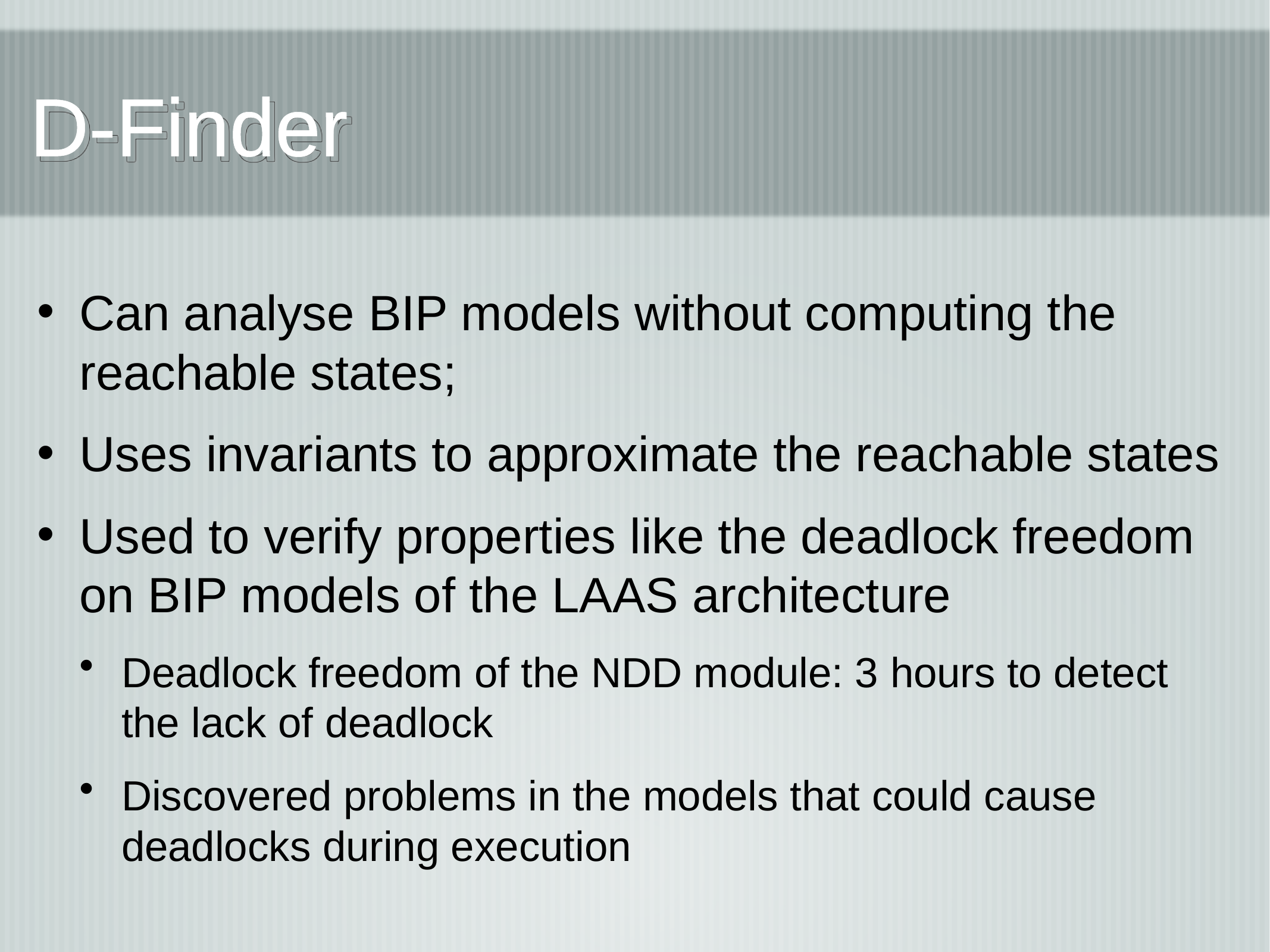

# D-Finder
Can analyse BIP models without computing the reachable states;
Uses invariants to approximate the reachable states
Used to verify properties like the deadlock freedom on BIP models of the LAAS architecture
Deadlock freedom of the NDD module: 3 hours to detect the lack of deadlock
Discovered problems in the models that could cause deadlocks during execution